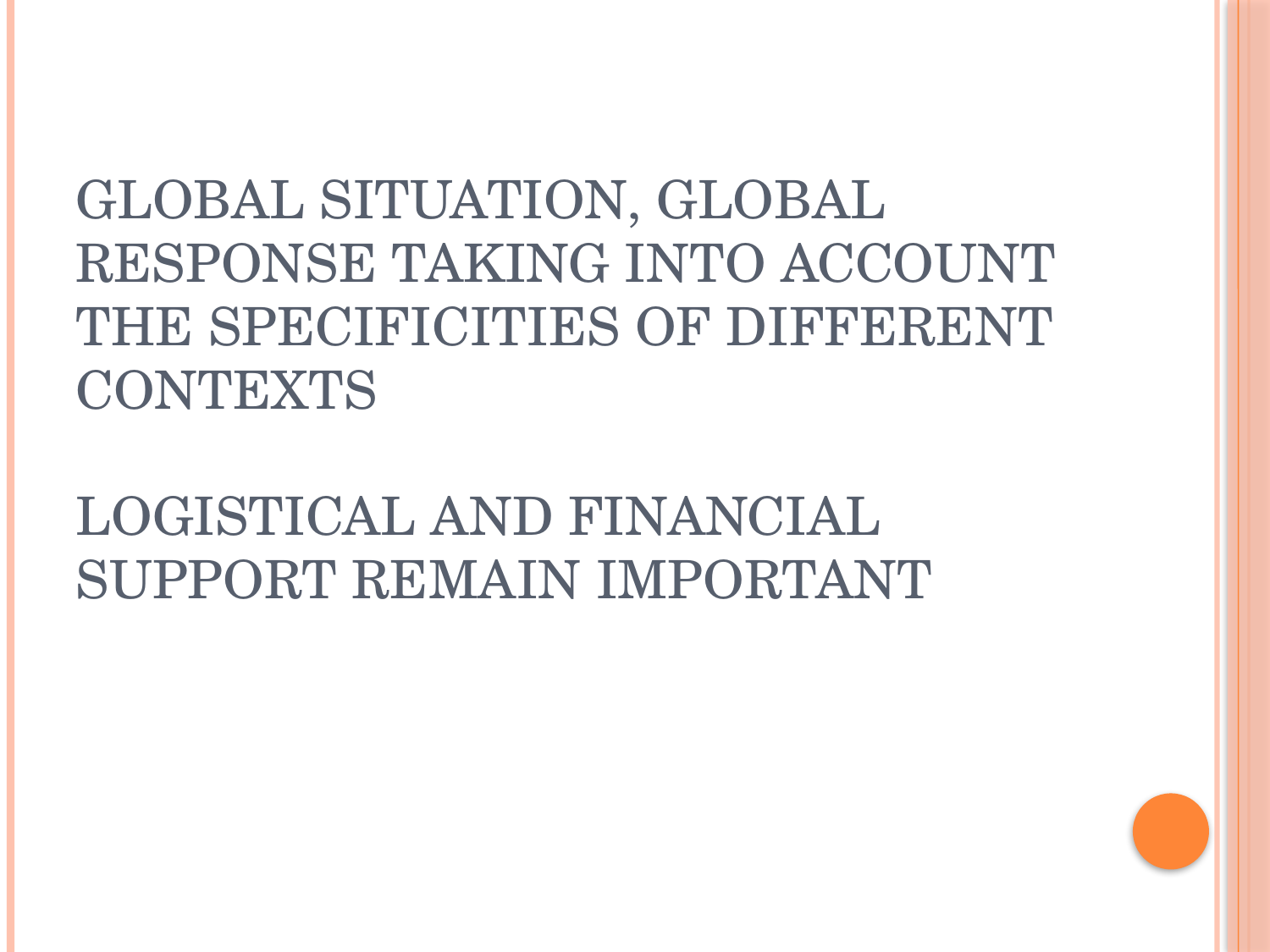

# Global situation, global response taking into account the specificities of different contexts Logistical and financial support remain important